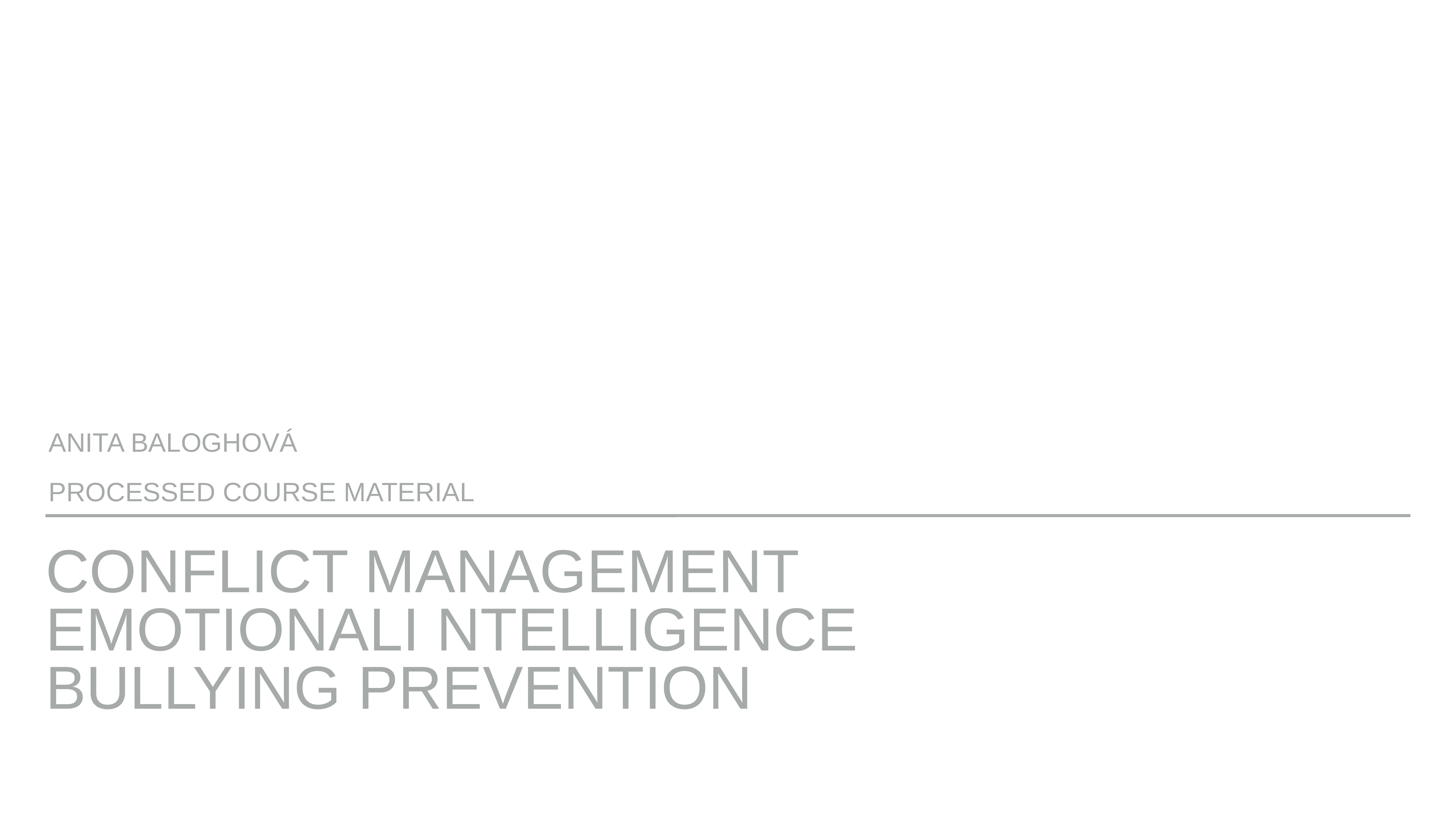

Anita Baloghová
processed course material
# Conflict MANAGEMENT EMOTIONALI NTELLIGENCE BULLYING PREVENTION